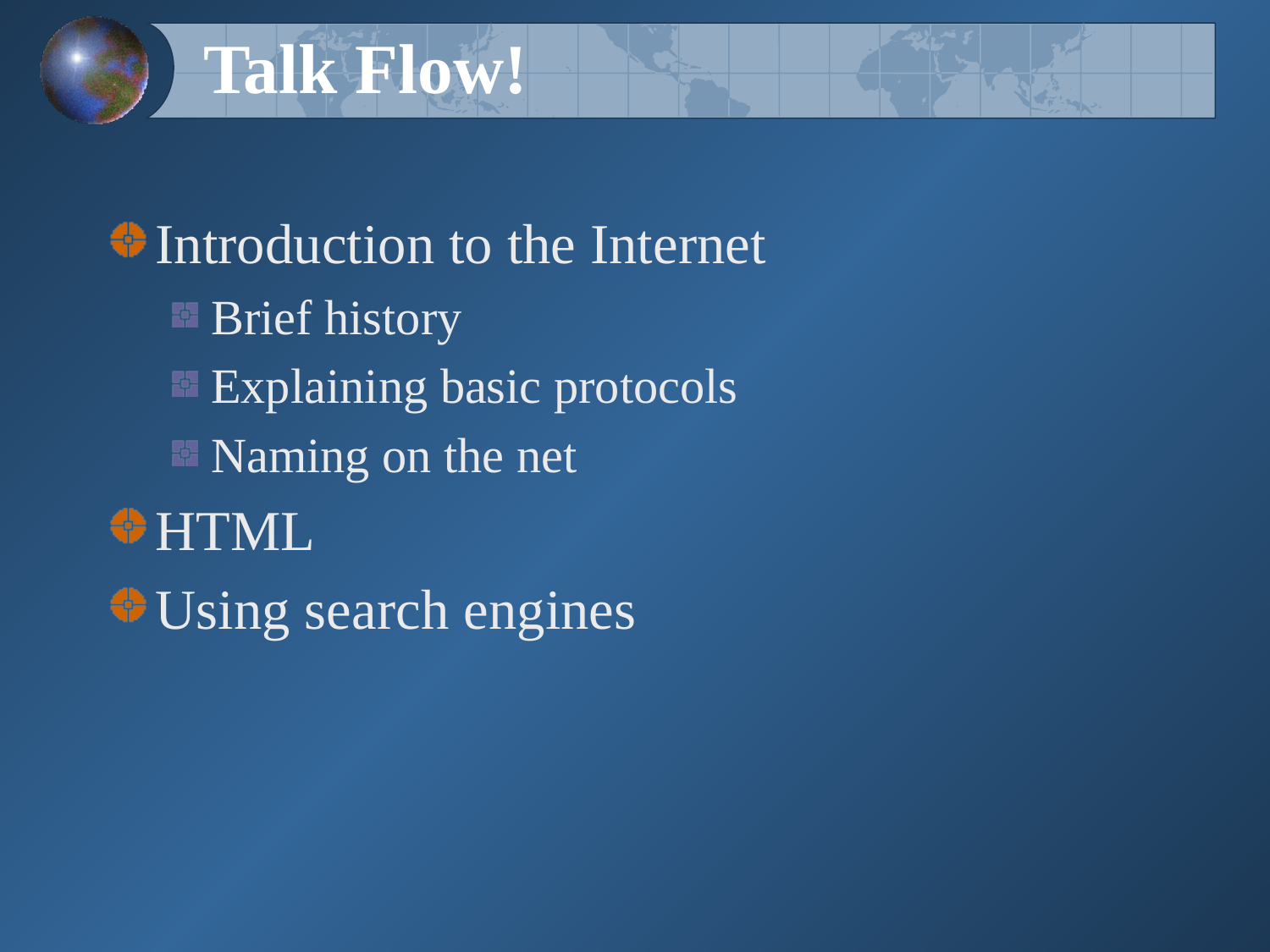

# Talk Flow!
Introduction to the Internet
Brief history
Explaining basic protocols
Naming on the net
HTML
Using search engines